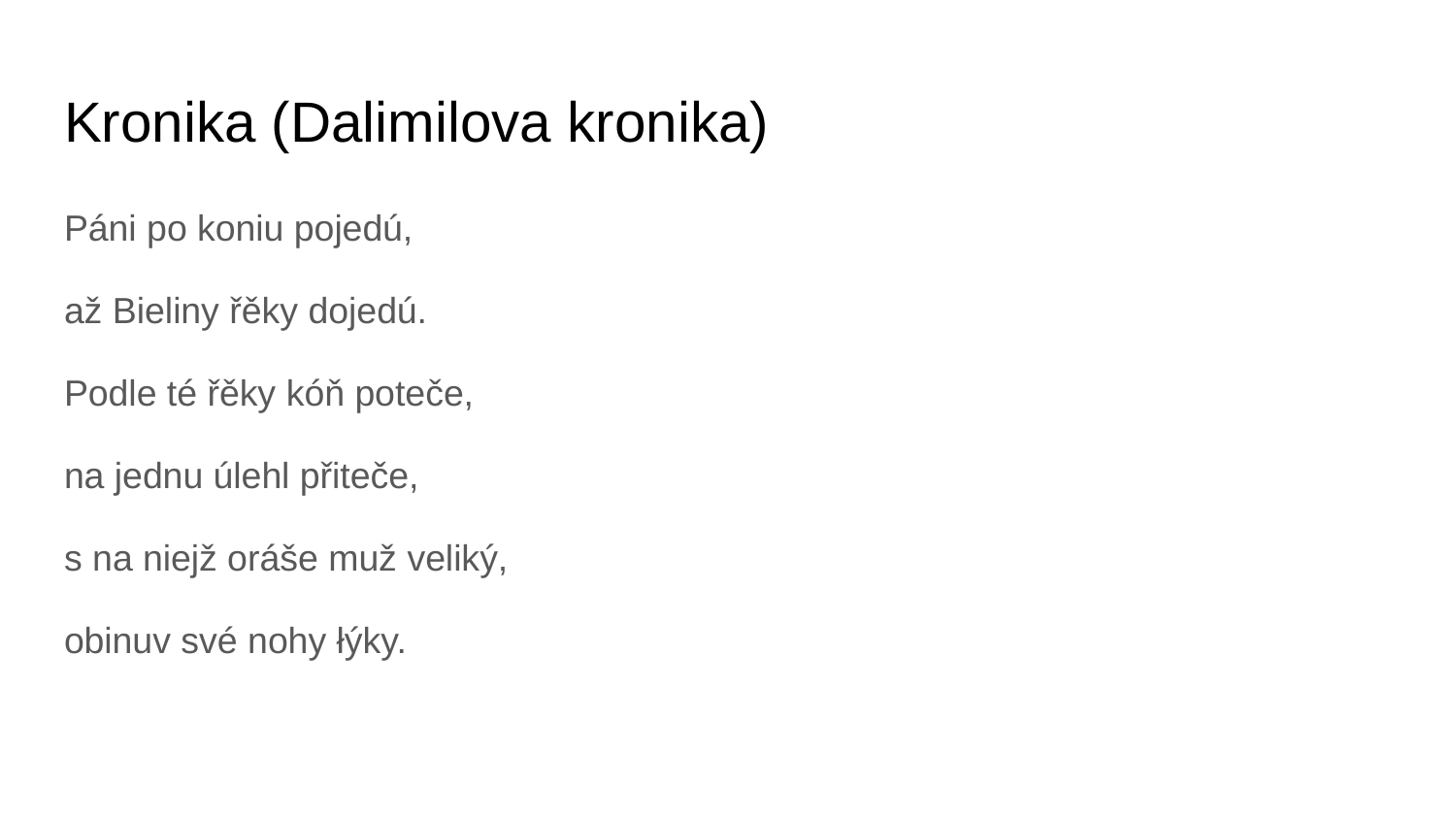

# Kronika (Dalimilova kronika)
Páni po koniu pojedú,
až Bieliny řěky dojedú.
Podle té řěky kóň poteče,
na jednu úlehl přiteče,
s na niejž oráše muž veliký,
obinuv své nohy łýky.